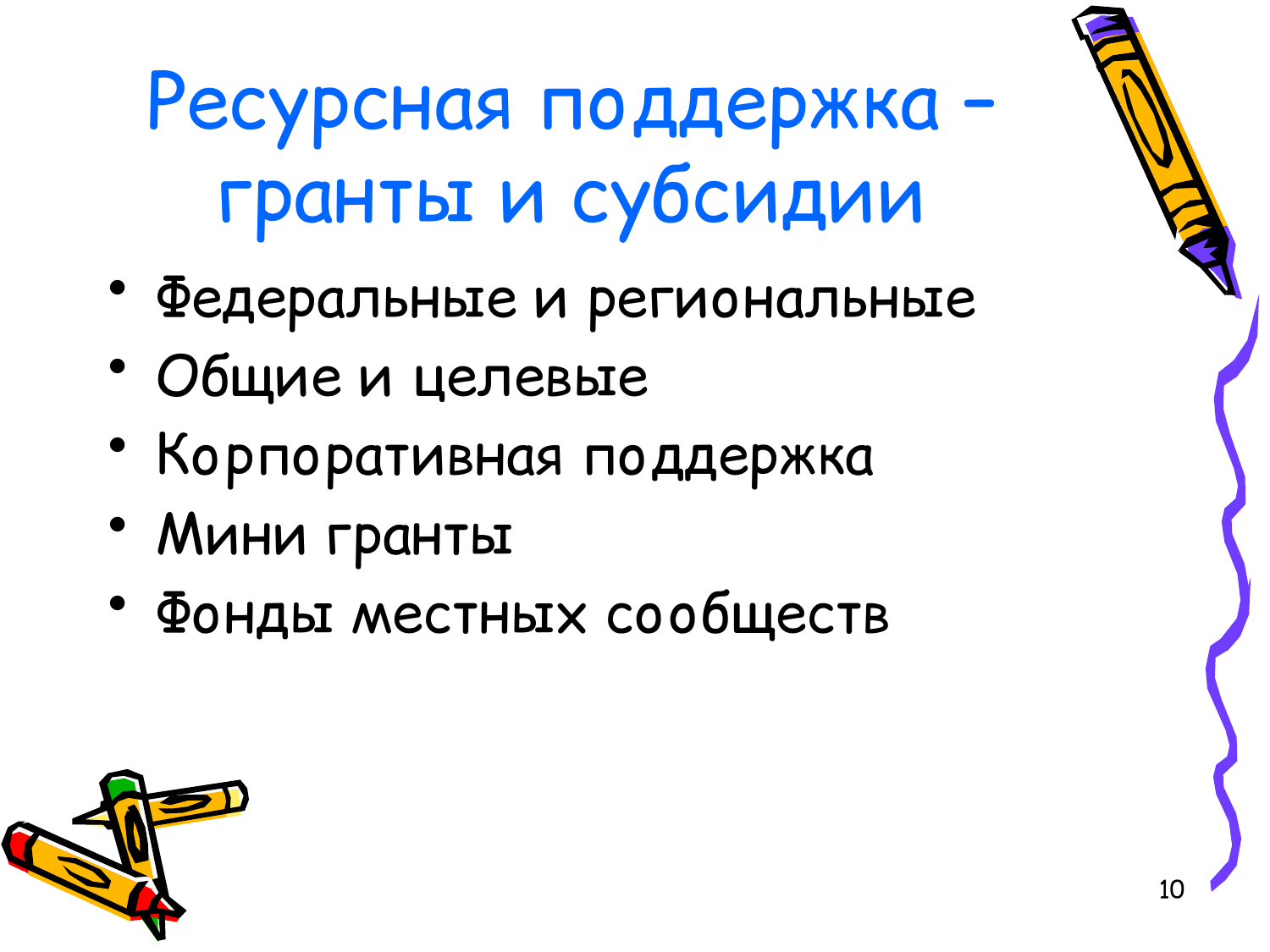

# Ресурсная поддержка – гранты и субсидии
Федеральные и региональные
Общие и целевые
Корпоративная поддержка
Мини гранты
Фонды местных сообществ

10